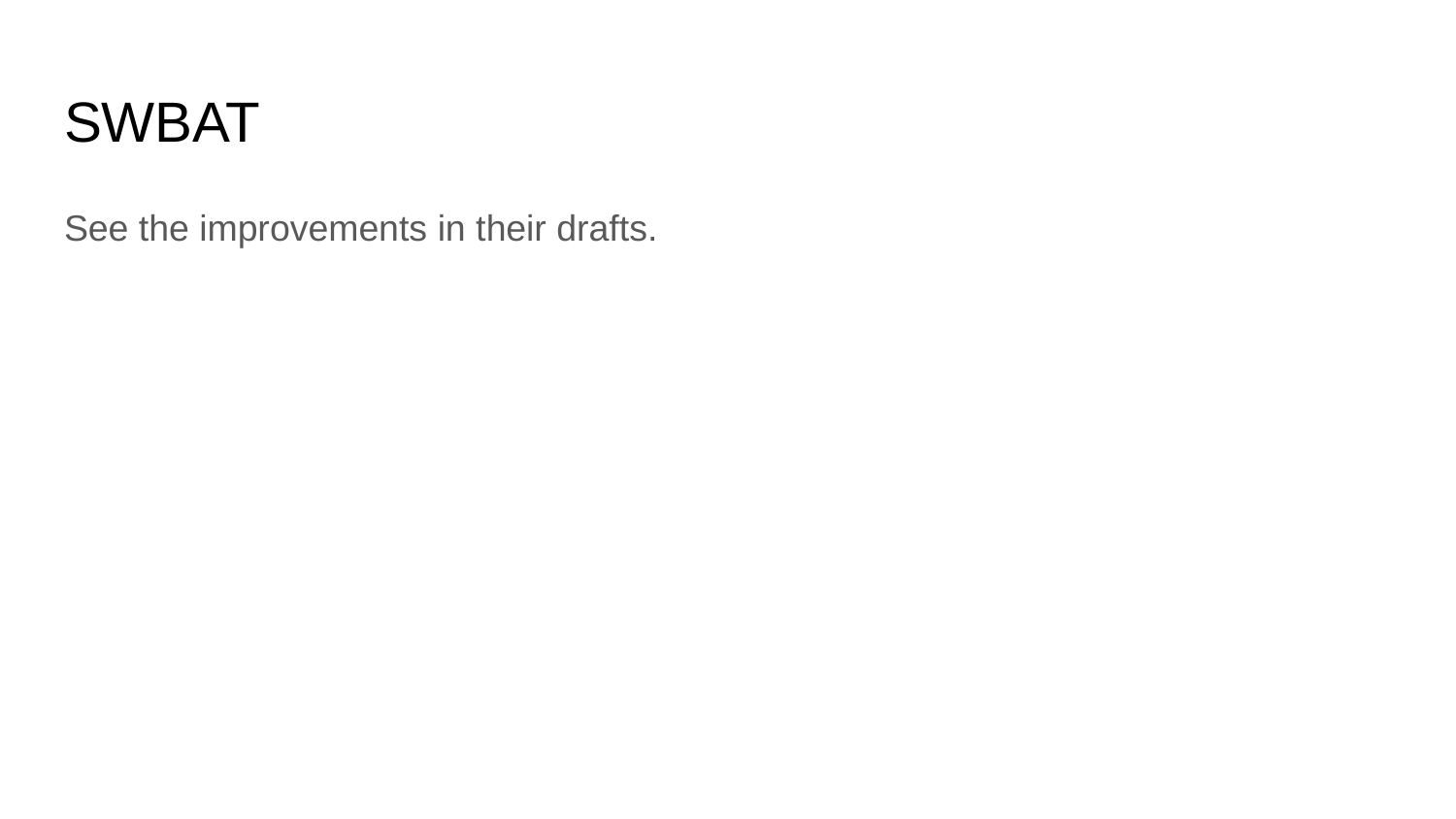

# SWBAT
See the improvements in their drafts.